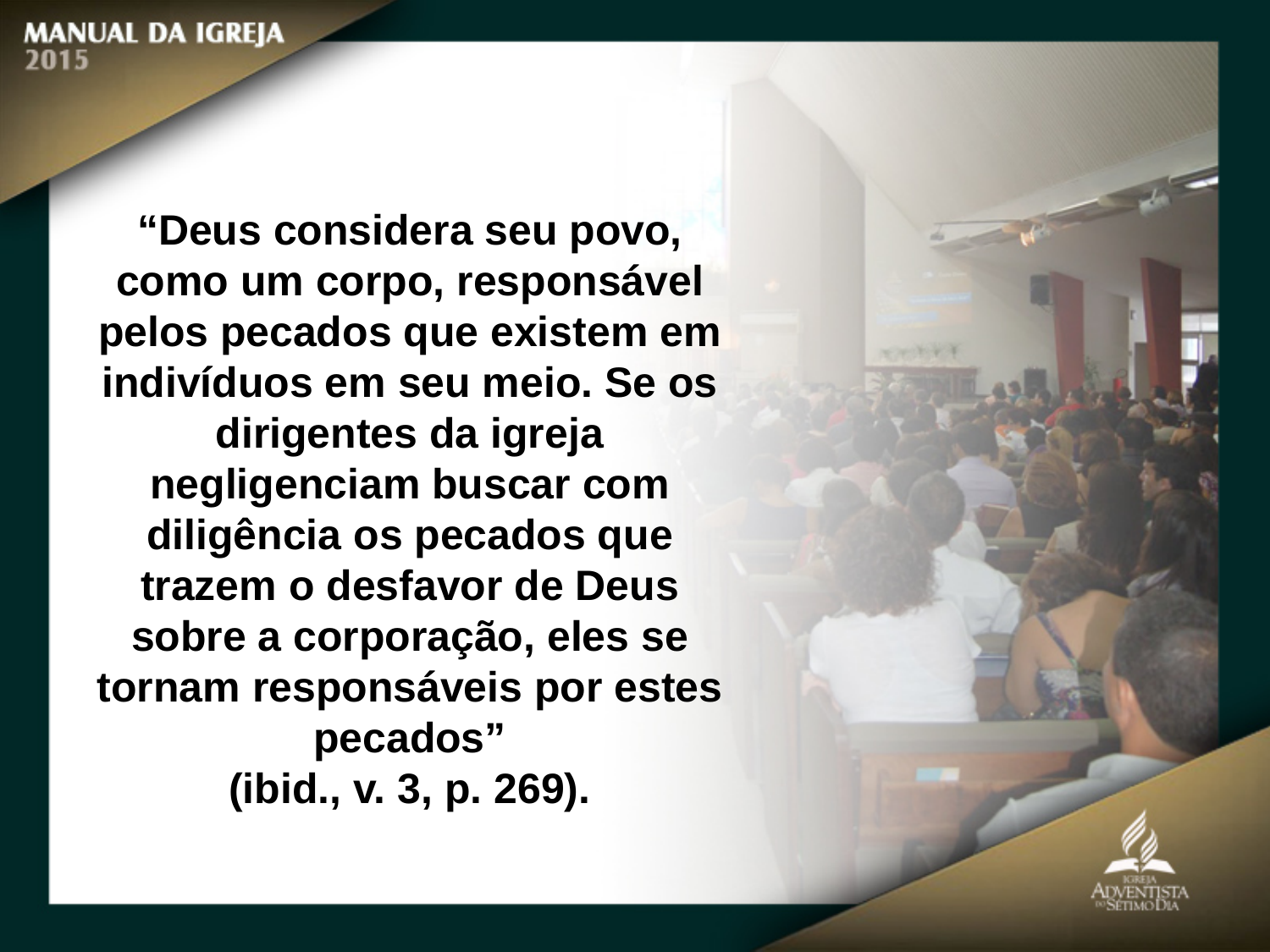

“Deus considera seu povo, como um corpo, responsável pelos pecados que existem em indivíduos em seu meio. Se os dirigentes da igreja negligenciam buscar com diligência os pecados que trazem o desfavor de Deus sobre a corporação, eles se tornam responsáveis por estes pecados”
(ibid., v. 3, p. 269).